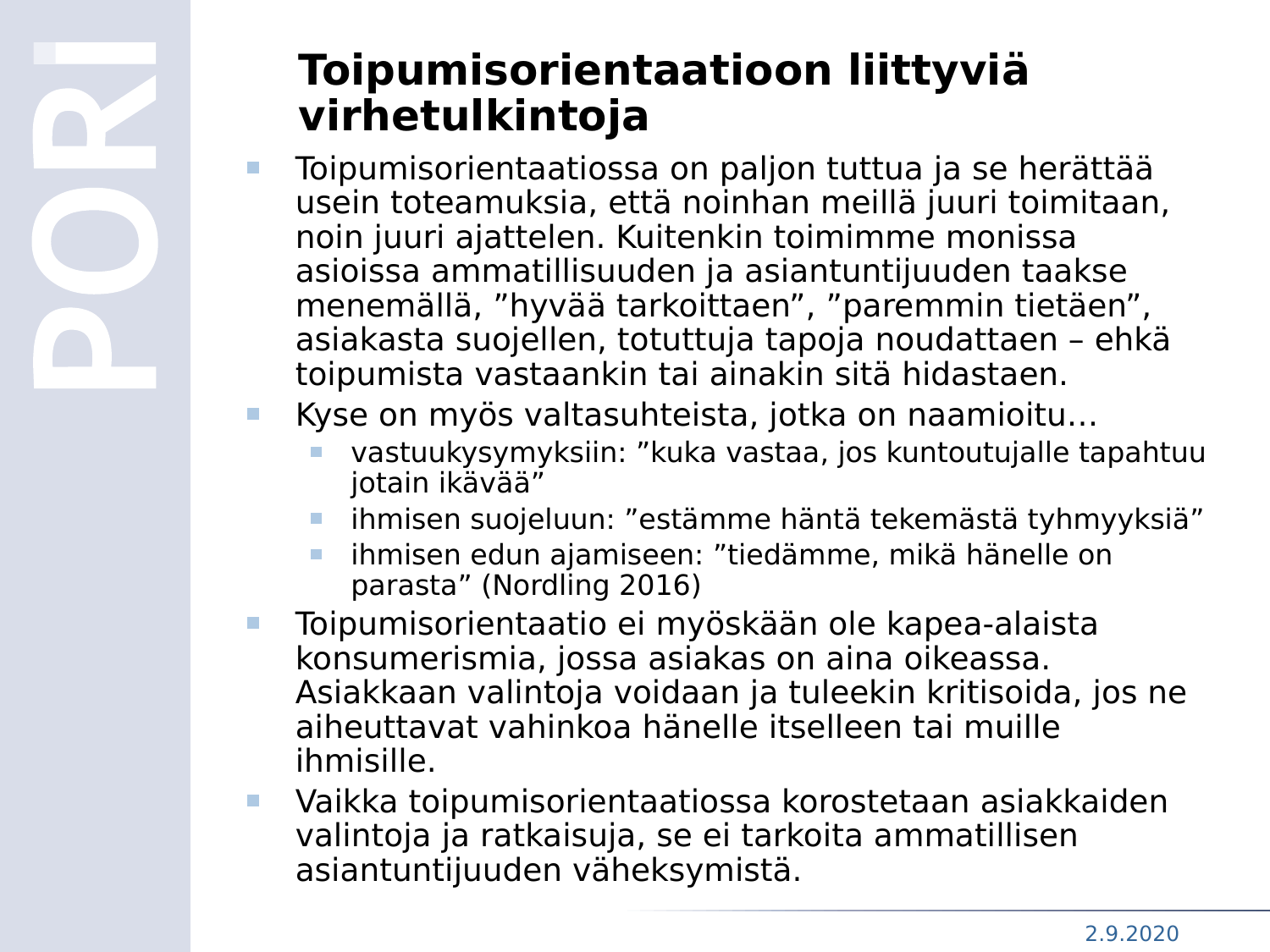

# Toipumisorientaatioon liittyviä virhetulkintoja
Toipumisorientaatiossa on paljon tuttua ja se herättää usein toteamuksia, että noinhan meillä juuri toimitaan, noin juuri ajattelen. Kuitenkin toimimme monissa asioissa ammatillisuuden ja asiantuntijuuden taakse menemällä, ”hyvää tarkoittaen”, ”paremmin tietäen”, asiakasta suojellen, totuttuja tapoja noudattaen – ehkä toipumista vastaankin tai ainakin sitä hidastaen.
Kyse on myös valtasuhteista, jotka on naamioitu…
vastuukysymyksiin: ”kuka vastaa, jos kuntoutujalle tapahtuu jotain ikävää”
ihmisen suojeluun: ”estämme häntä tekemästä tyhmyyksiä”
ihmisen edun ajamiseen: ”tiedämme, mikä hänelle on parasta” (Nordling 2016)
Toipumisorientaatio ei myöskään ole kapea-alaista konsumerismia, jossa asiakas on aina oikeassa. Asiakkaan valintoja voidaan ja tuleekin kritisoida, jos ne aiheuttavat vahinkoa hänelle itselleen tai muille ihmisille.
Vaikka toipumisorientaatiossa korostetaan asiakkaiden valintoja ja ratkaisuja, se ei tarkoita ammatillisen asiantuntijuuden väheksymistä.